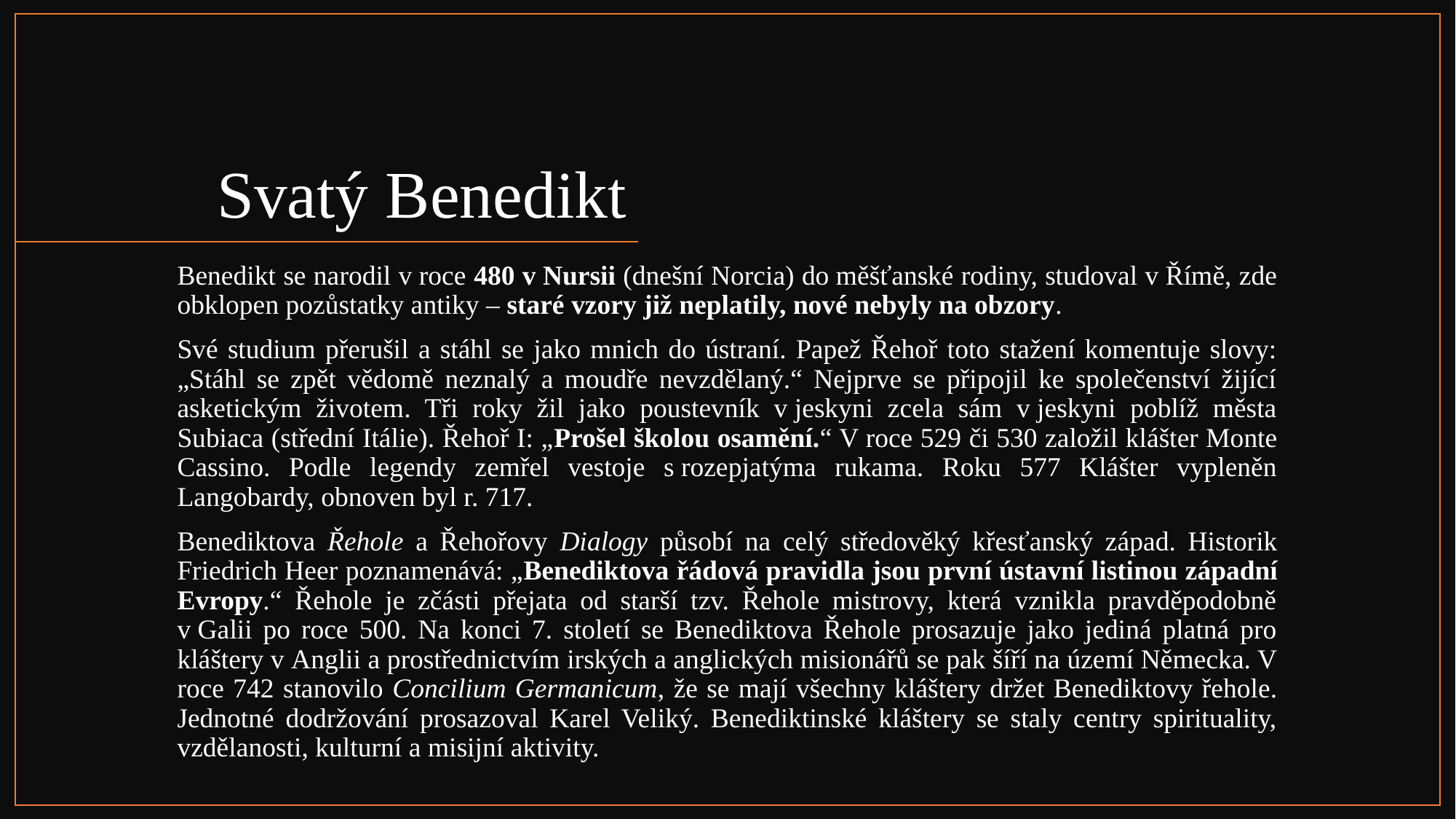

# Svatý Benedikt
Benedikt se narodil v roce 480 v Nursii (dnešní Norcia) do měšťanské rodiny, studoval v Římě, zde obklopen pozůstatky antiky – staré vzory již neplatily, nové nebyly na obzory.
Své studium přerušil a stáhl se jako mnich do ústraní. Papež Řehoř toto stažení komentuje slovy: „Stáhl se zpět vědomě neznalý a moudře nevzdělaný.“ Nejprve se připojil ke společenství žijící asketickým životem. Tři roky žil jako poustevník v jeskyni zcela sám v jeskyni poblíž města Subiaca (střední Itálie). Řehoř I: „Prošel školou osamění.“ V roce 529 či 530 založil klášter Monte Cassino. Podle legendy zemřel vestoje s rozepjatýma rukama. Roku 577 Klášter vypleněn Langobardy, obnoven byl r. 717.
Benediktova Řehole a Řehořovy Dialogy působí na celý středověký křesťanský západ. Historik Friedrich Heer poznamenává: „Benediktova řádová pravidla jsou první ústavní listinou západní Evropy.“ Řehole je zčásti přejata od starší tzv. Řehole mistrovy, která vznikla pravděpodobně v Galii po roce 500. Na konci 7. století se Benediktova Řehole prosazuje jako jediná platná pro kláštery v Anglii a prostřednictvím irských a anglických misionářů se pak šíří na území Německa. V roce 742 stanovilo Concilium Germanicum, že se mají všechny kláštery držet Benediktovy řehole. Jednotné dodržování prosazoval Karel Veliký. Benediktinské kláštery se staly centry spirituality, vzdělanosti, kulturní a misijní aktivity.